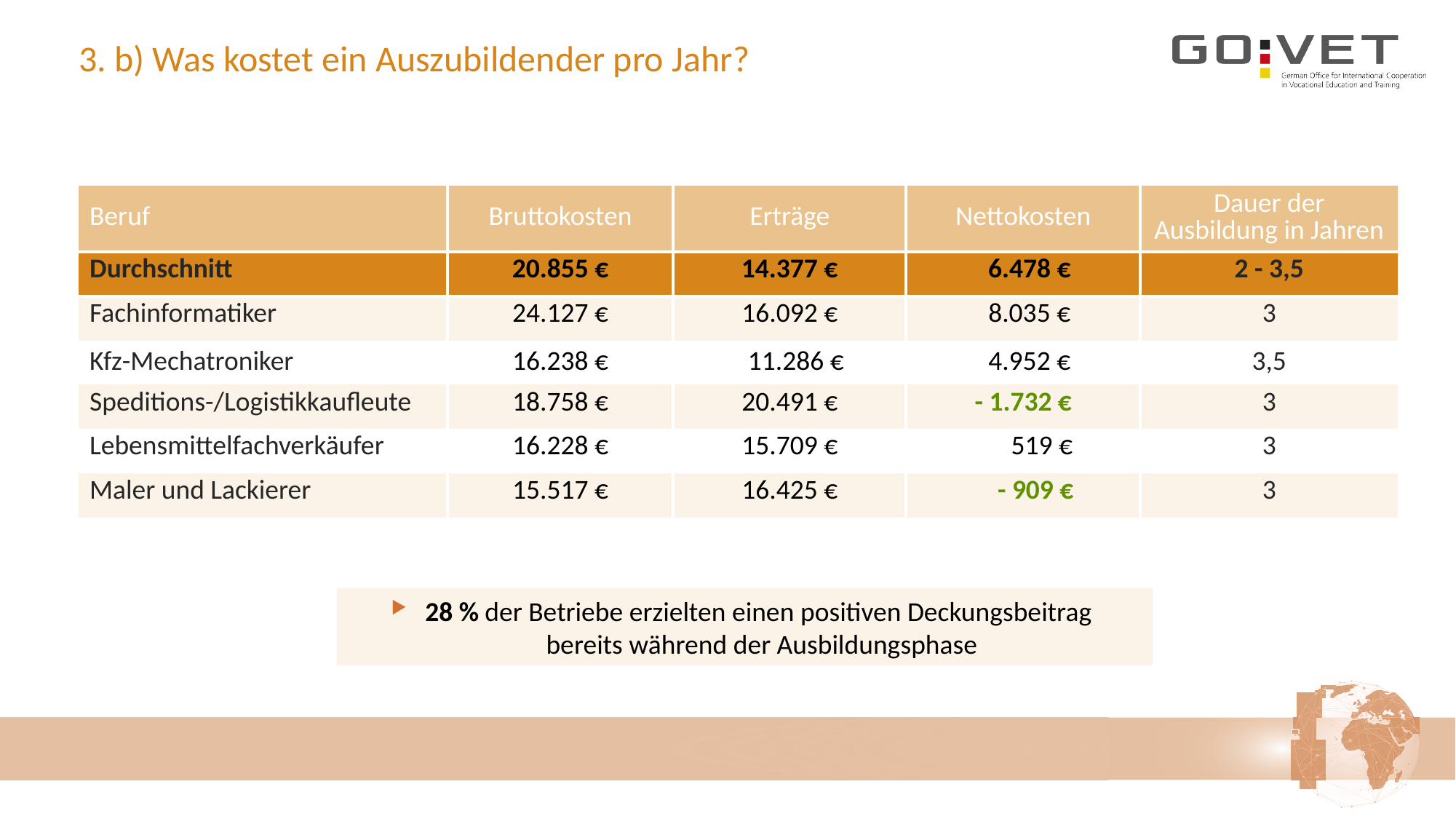

# 3. b) Was kostet ein Auszubildender pro Jahr?
| Beruf | Bruttokosten | Erträge | Nettokosten | Dauer der Ausbildung in Jahren |
| --- | --- | --- | --- | --- |
| Durchschnitt | 20.855 € | 14.377 € | 6.478 € | 2 - 3,5 |
| Fachinformatiker | 24.127 € | 16.092 € | 8.035 € | 3 |
| Kfz-Mechatroniker | 16.238 € | 11.286 € | 4.952 € | 3,5 |
| Speditions-/Logistikkaufleute | 18.758 € | 20.491 € | - 1.732 € | 3 |
| Lebensmittelfachverkäufer | 16.228 € | 15.709 € | 519 € | 3 |
| Maler und Lackierer | 15.517 € | 16.425 € | - 909 € | 3 |
28 % der Betriebe erzielten einen positiven Deckungsbeitrag
bereits während der Ausbildungsphase